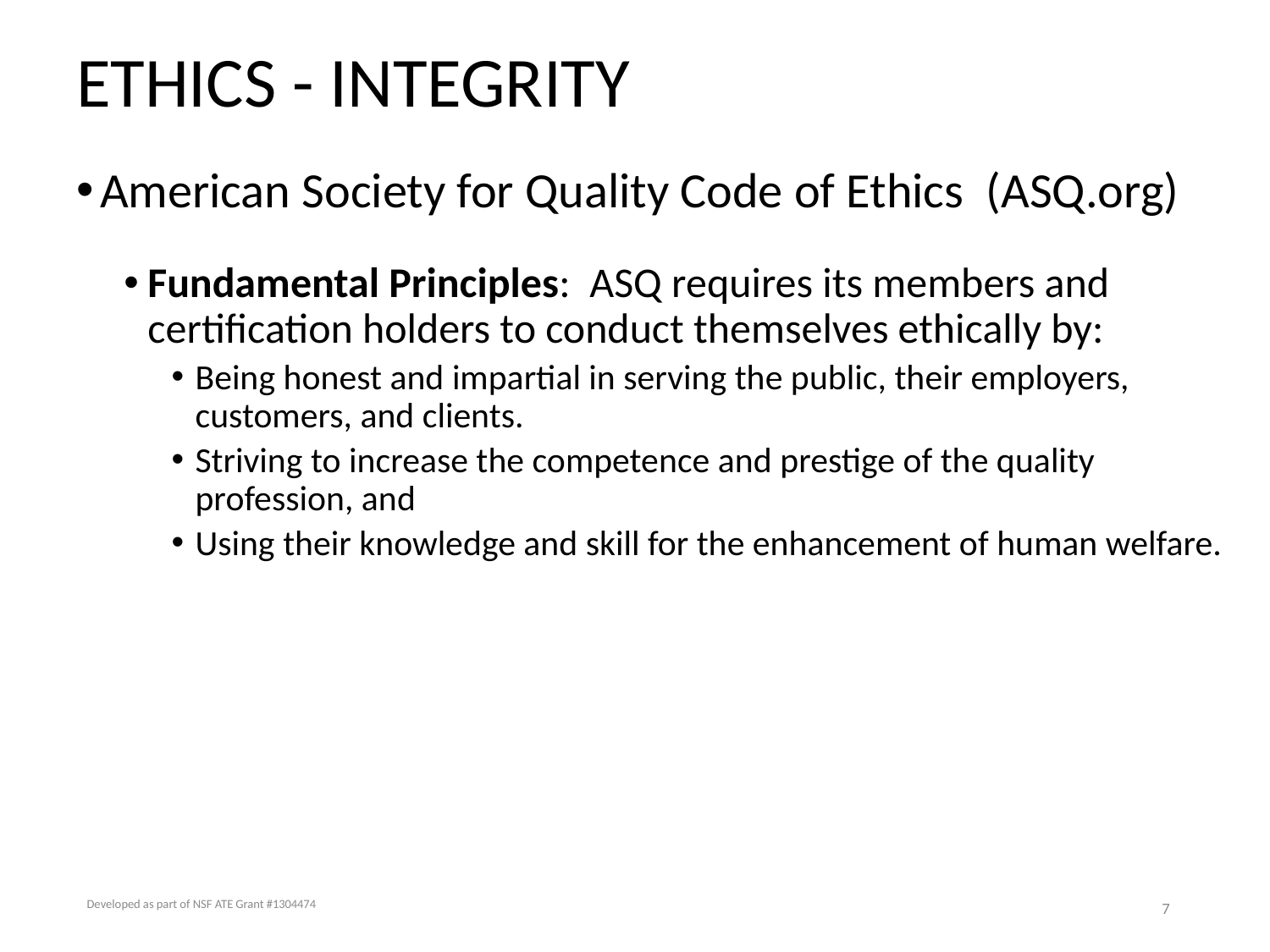

# ETHICS - INTEGRITY
American Society for Quality Code of Ethics  (ASQ.org)

Fundamental Principles:  ASQ requires its members and certification holders to conduct themselves ethically by:
Being honest and impartial in serving the public, their employers, customers, and clients.
Striving to increase the competence and prestige of the quality profession, and
Using their knowledge and skill for the enhancement of human welfare.

Developed as part of NSF ATE Grant #1304474
7